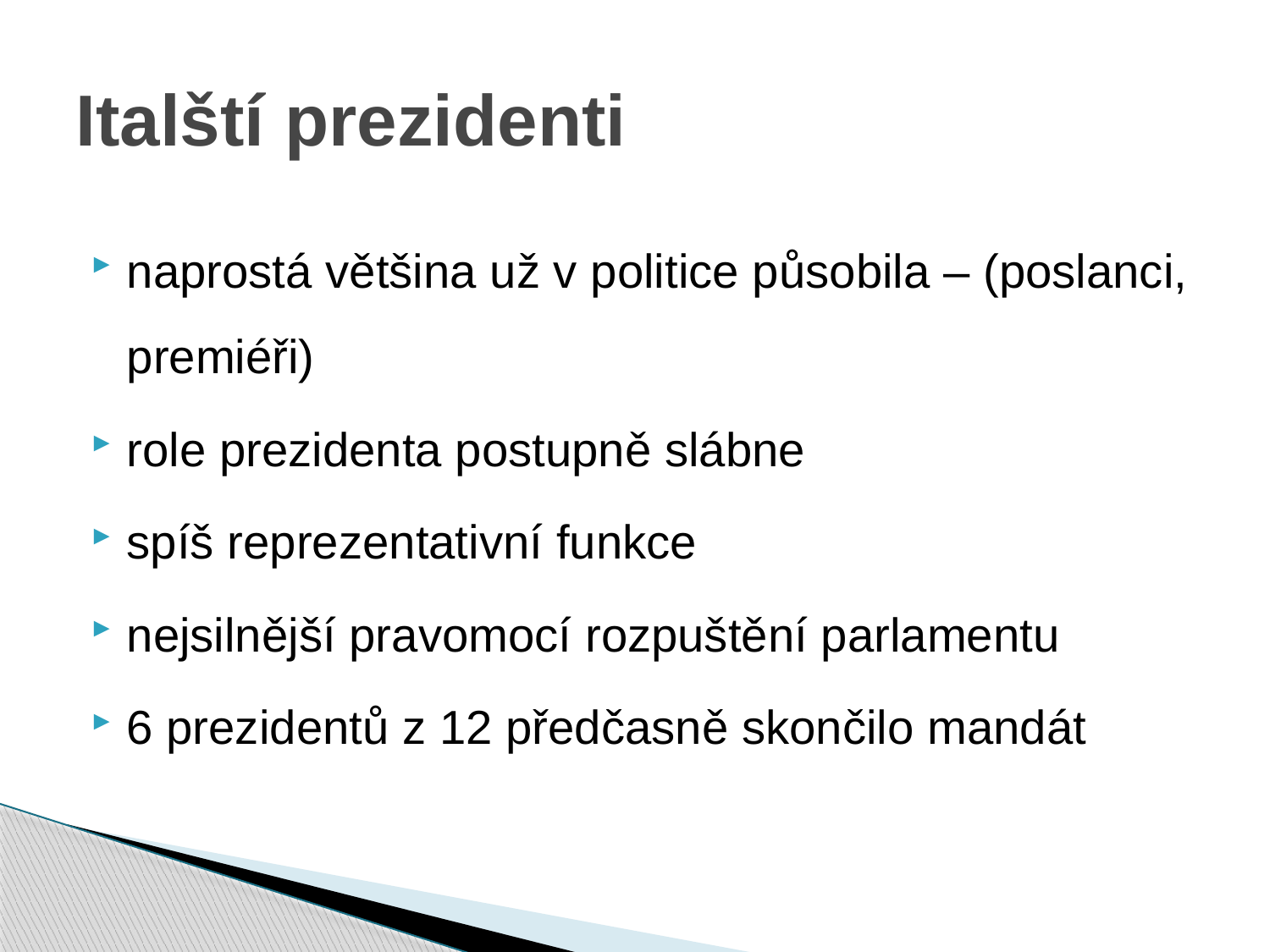

# Italští prezidenti
naprostá většina už v politice působila – (poslanci, premiéři)
role prezidenta postupně slábne
spíš reprezentativní funkce
nejsilnější pravomocí rozpuštění parlamentu
6 prezidentů z 12 předčasně skončilo mandát